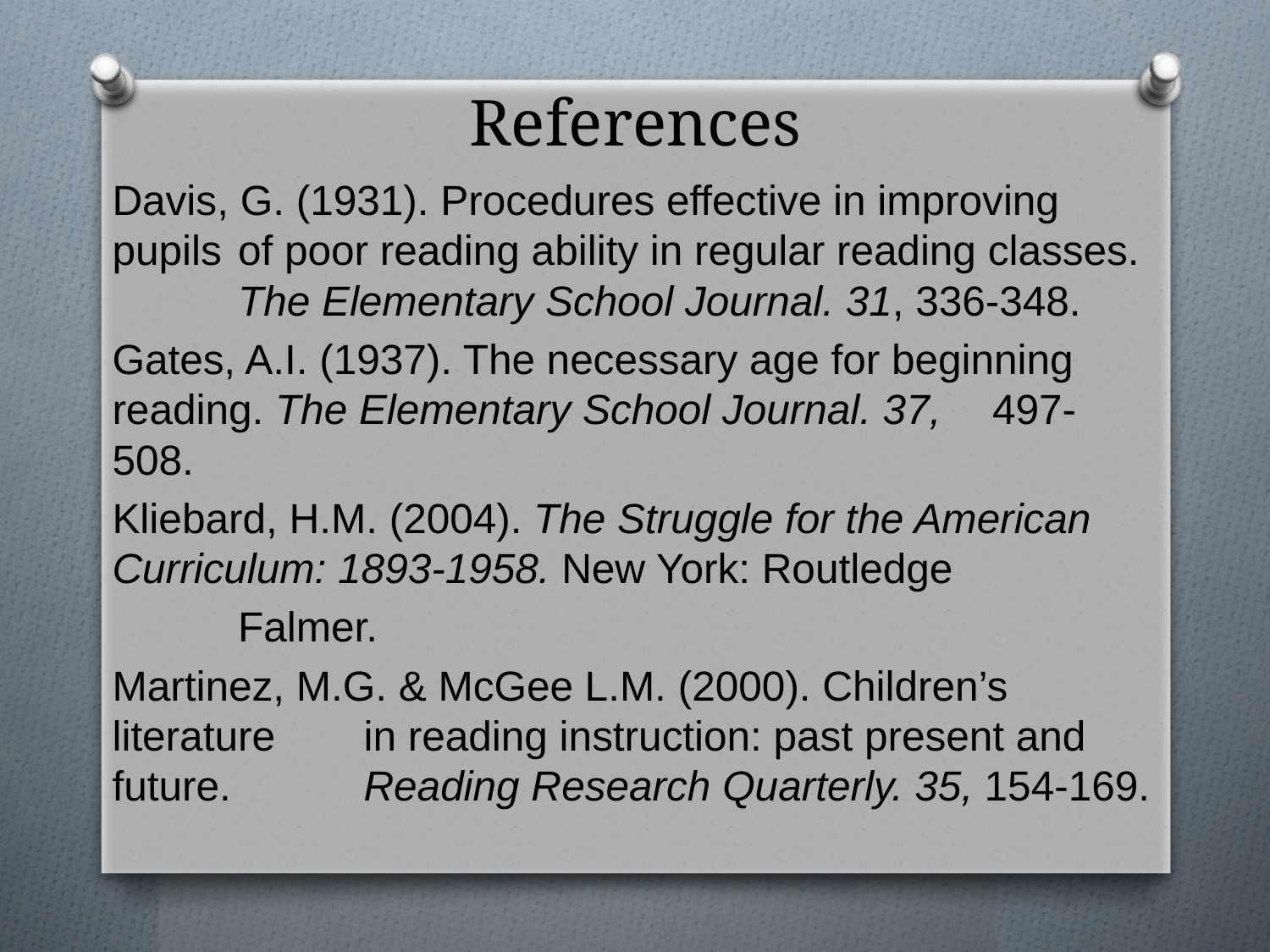

# References
Davis, G. (1931). Procedures effective in improving pupils 	of poor reading ability in regular reading classes. 	The Elementary School Journal. 31, 336-348.
Gates, A.I. (1937). The necessary age for beginning 	reading. The Elementary School Journal. 37, 	497-508.
Kliebard, H.M. (2004). The Struggle for the American 	Curriculum: 1893-1958. New York: Routledge
	Falmer.
Martinez, M.G. & McGee L.M. (2000). Children’s literature 	in reading instruction: past present and future. 	Reading Research Quarterly. 35, 154-169.